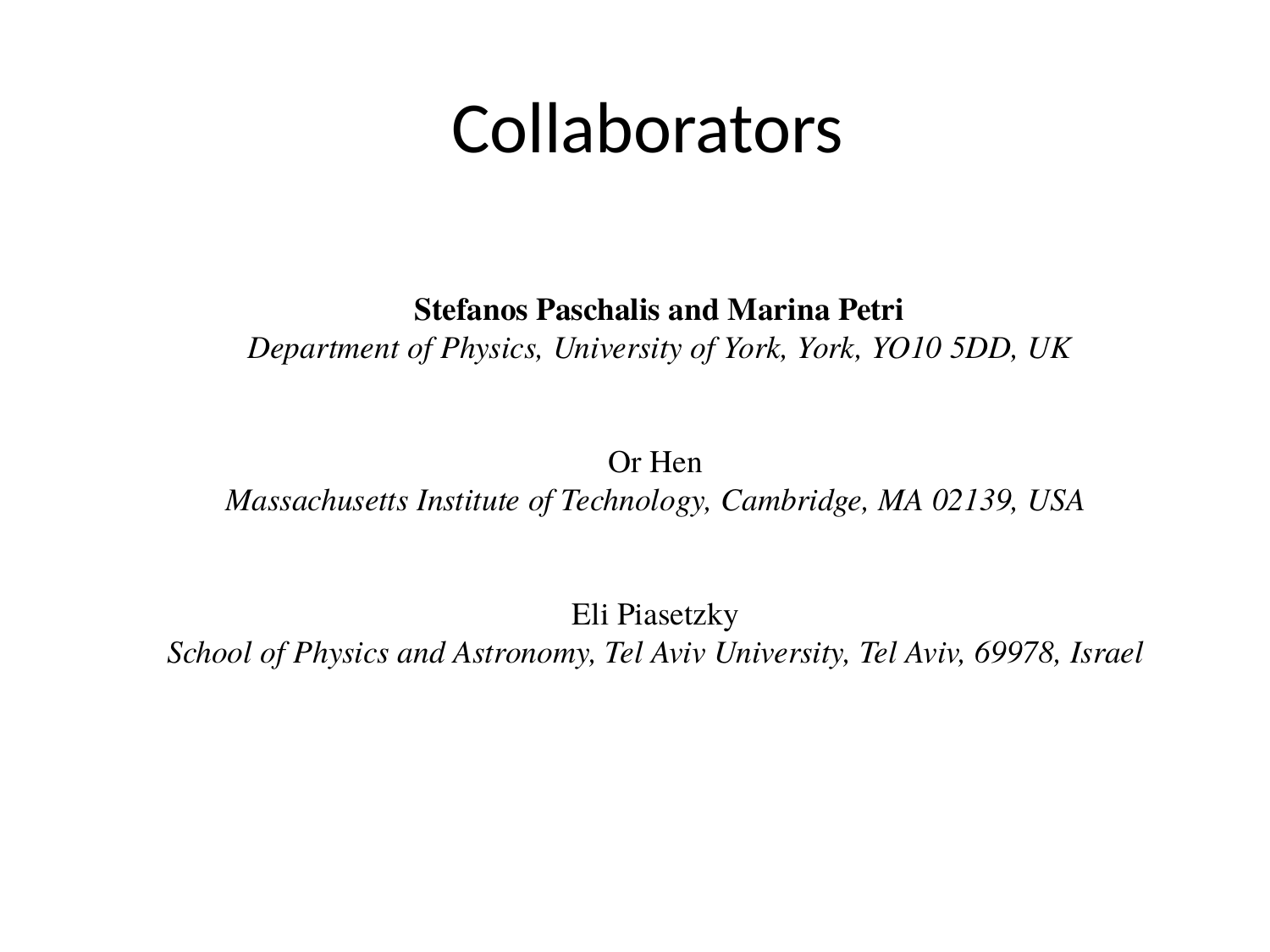

Collaborators

 Stefanos Paschalis and Marina Petri
 Department of Physics, University of York, York, YO10 5DD, UK

Or Hen
Massachusetts Institute of Technology, Cambridge, MA 02139, USA

Eli Piasetzky
School of Physics and Astronomy, Tel Aviv University, Tel Aviv, 69978, Israel